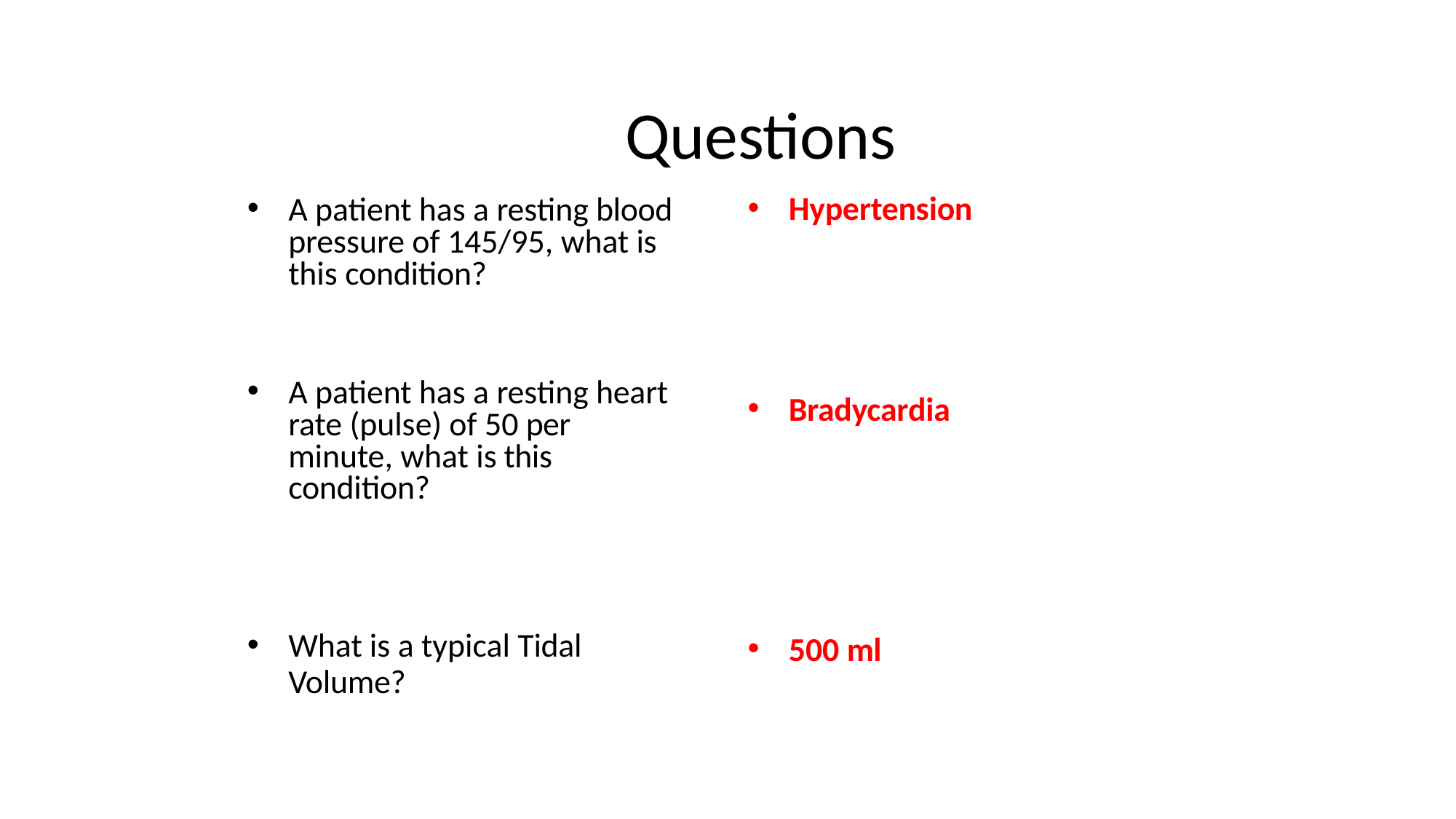

# Questions
Hypertension
A patient has a resting blood pressure of 145/95, what is this condition?

A patient has a resting heart rate (pulse) of 50 per minute, what is this condition?
Bradycardia
What is a typical Tidal
Volume?
500 ml